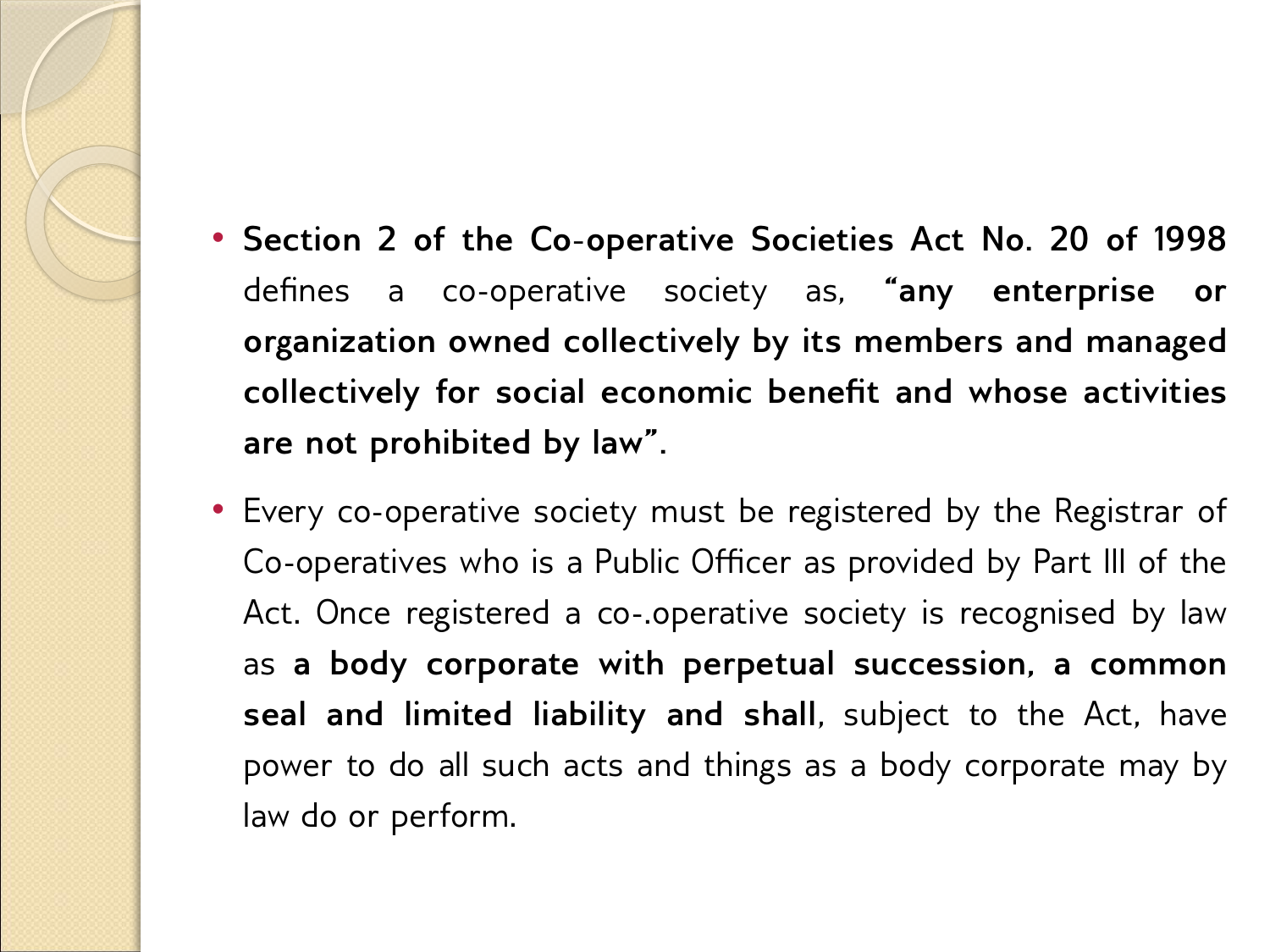

#
Section 2 of the Co-operative Societies Act No. 20 of 1998 defines a co-operative society as, “any enterprise or organization owned collectively by its members and managed collectively for social economic benefit and whose activities are not prohibited by law”.
Every co-operative society must be registered by the Registrar of Co-operatives who is a Public Officer as provided by Part III of the Act. Once registered a co-.operative society is recognised by law as a body corporate with perpetual succession, a common seal and limited liability and shall, subject to the Act, have power to do all such acts and things as a body corporate may by law do or perform.